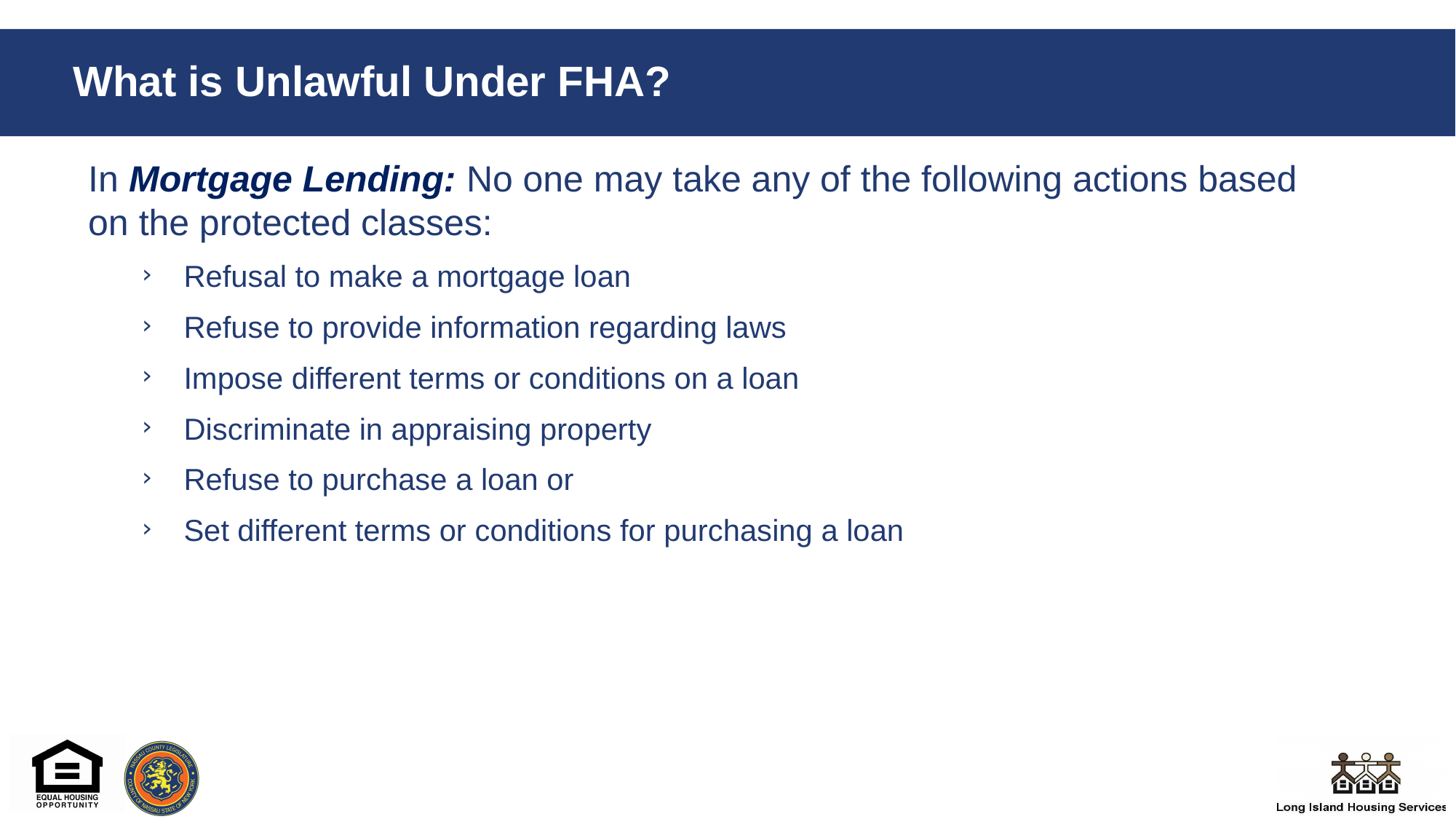

# What is Unlawful Under FHA?
In Mortgage Lending: No one may take any of the following actions based on the protected classes:
Refusal to make a mortgage loan
Refuse to provide information regarding laws
Impose different terms or conditions on a loan
Discriminate in appraising property
Refuse to purchase a loan or
Set different terms or conditions for purchasing a loan